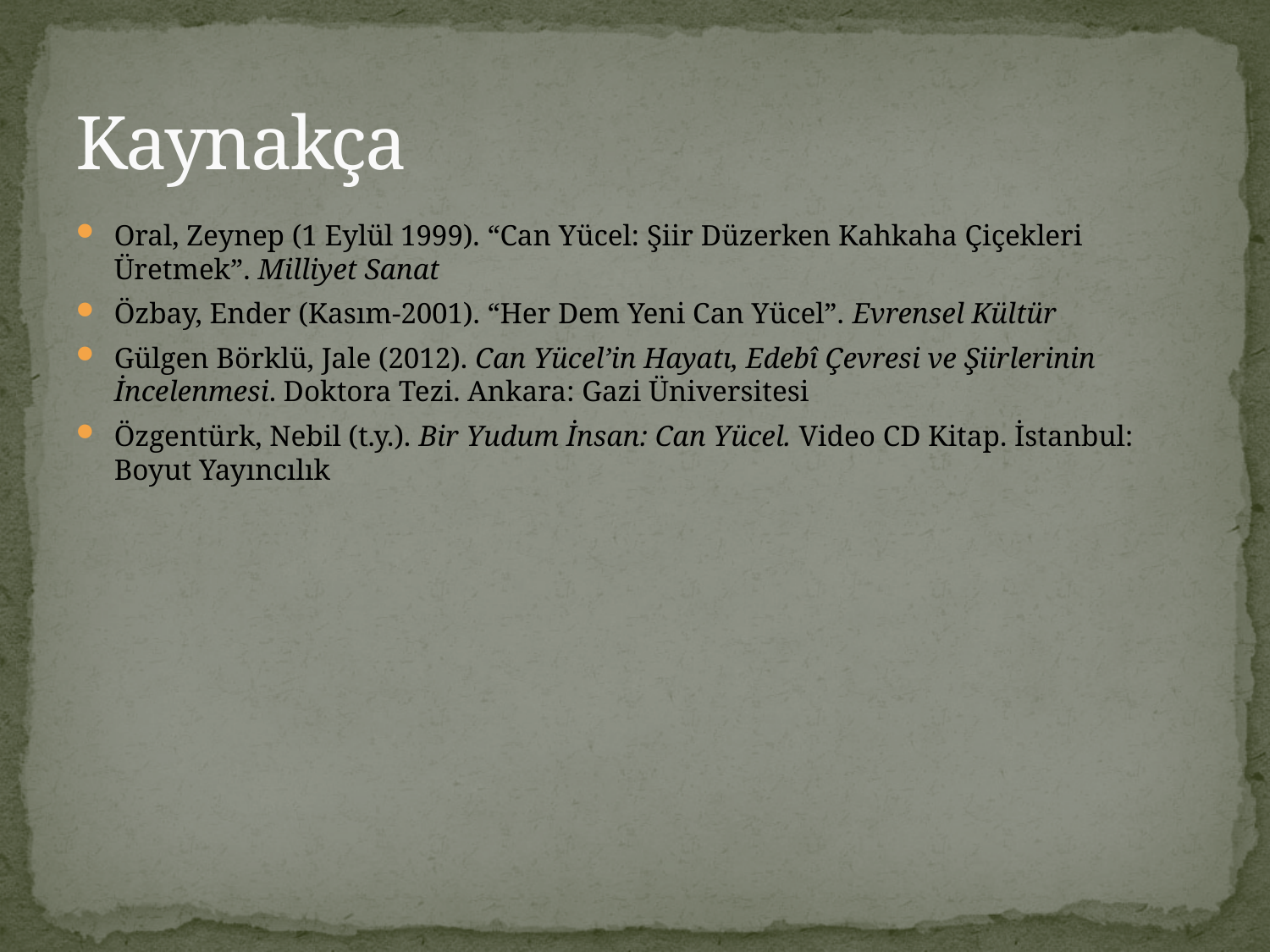

# Kaynakça
Oral, Zeynep (1 Eylül 1999). “Can Yücel: Şiir Düzerken Kahkaha Çiçekleri Üretmek”. Milliyet Sanat
Özbay, Ender (Kasım-2001). “Her Dem Yeni Can Yücel”. Evrensel Kültür
Gülgen Börklü, Jale (2012). Can Yücel’in Hayatı, Edebî Çevresi ve Şiirlerinin İncelenmesi. Doktora Tezi. Ankara: Gazi Üniversitesi
Özgentürk, Nebil (t.y.). Bir Yudum İnsan: Can Yücel. Video CD Kitap. İstanbul: Boyut Yayıncılık